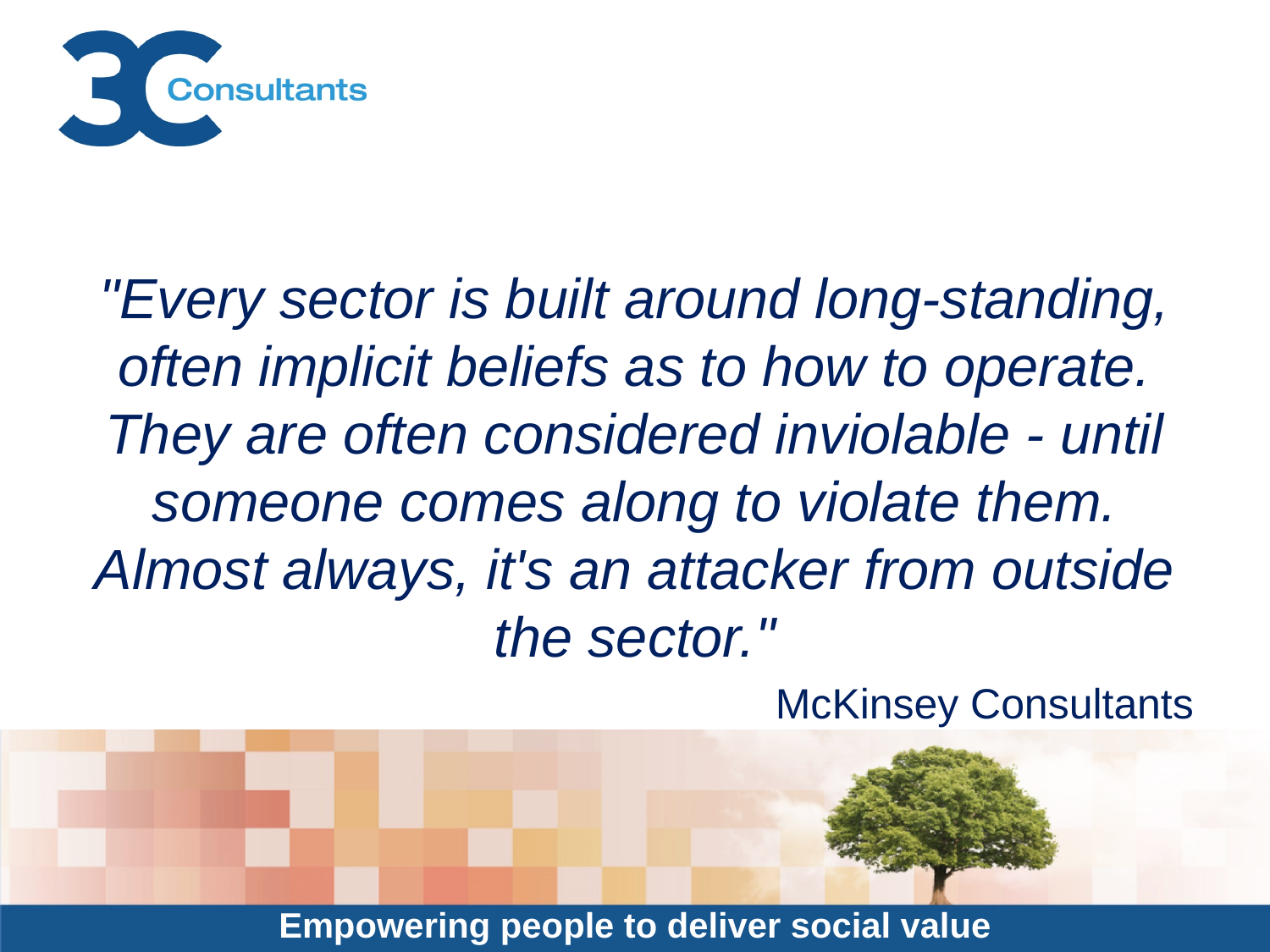

#
"Every sector is built around long-standing, often implicit beliefs as to how to operate. They are often considered inviolable - until someone comes along to violate them. Almost always, it's an attacker from outside the sector."
McKinsey Consultants